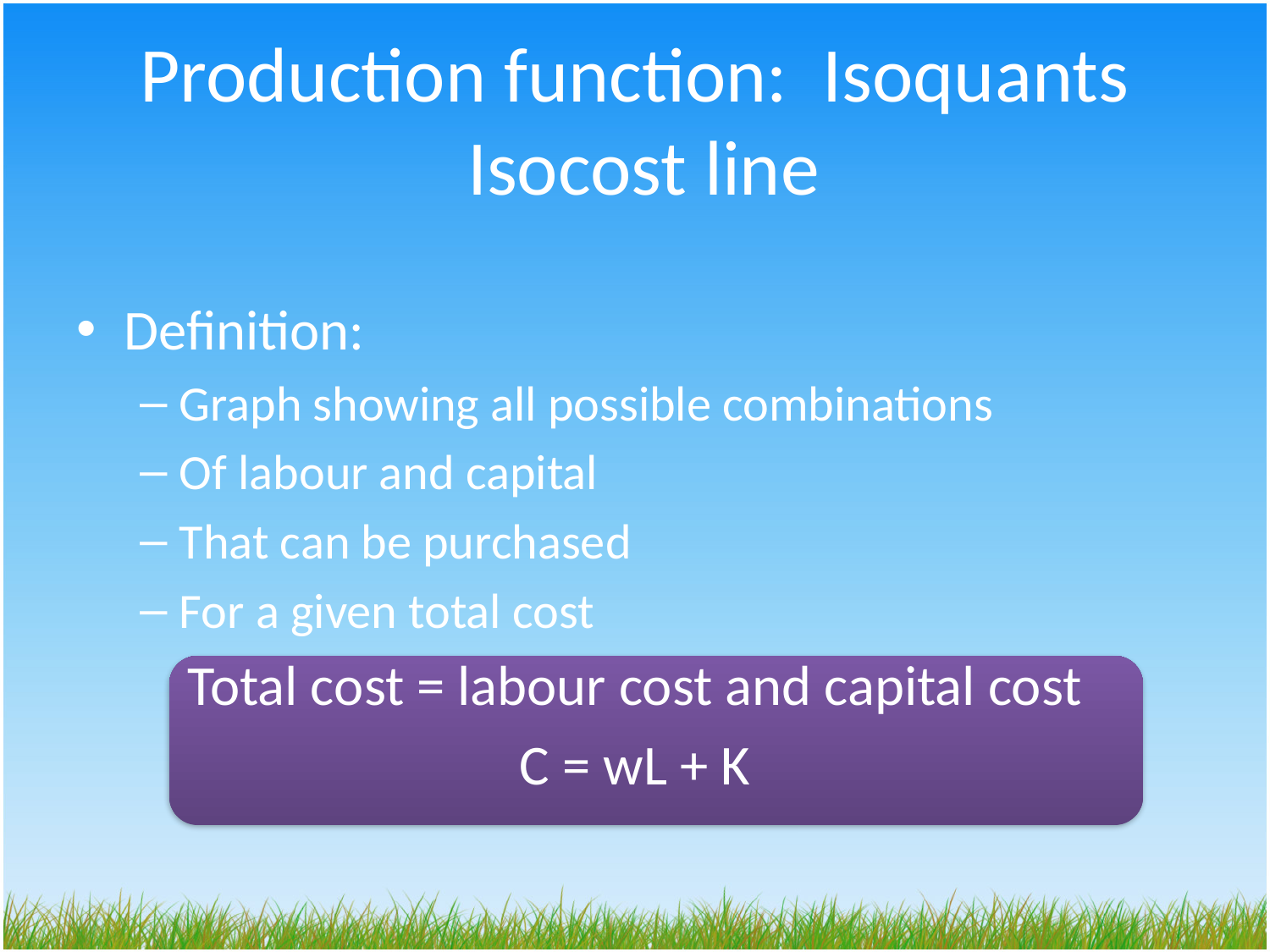

# Production function:  Isoquants Isocost line
Definition:
Graph showing all possible combinations
Of labour and capital
That can be purchased
For a given total cost
Total cost = labour cost and capital cost
C = wL + K